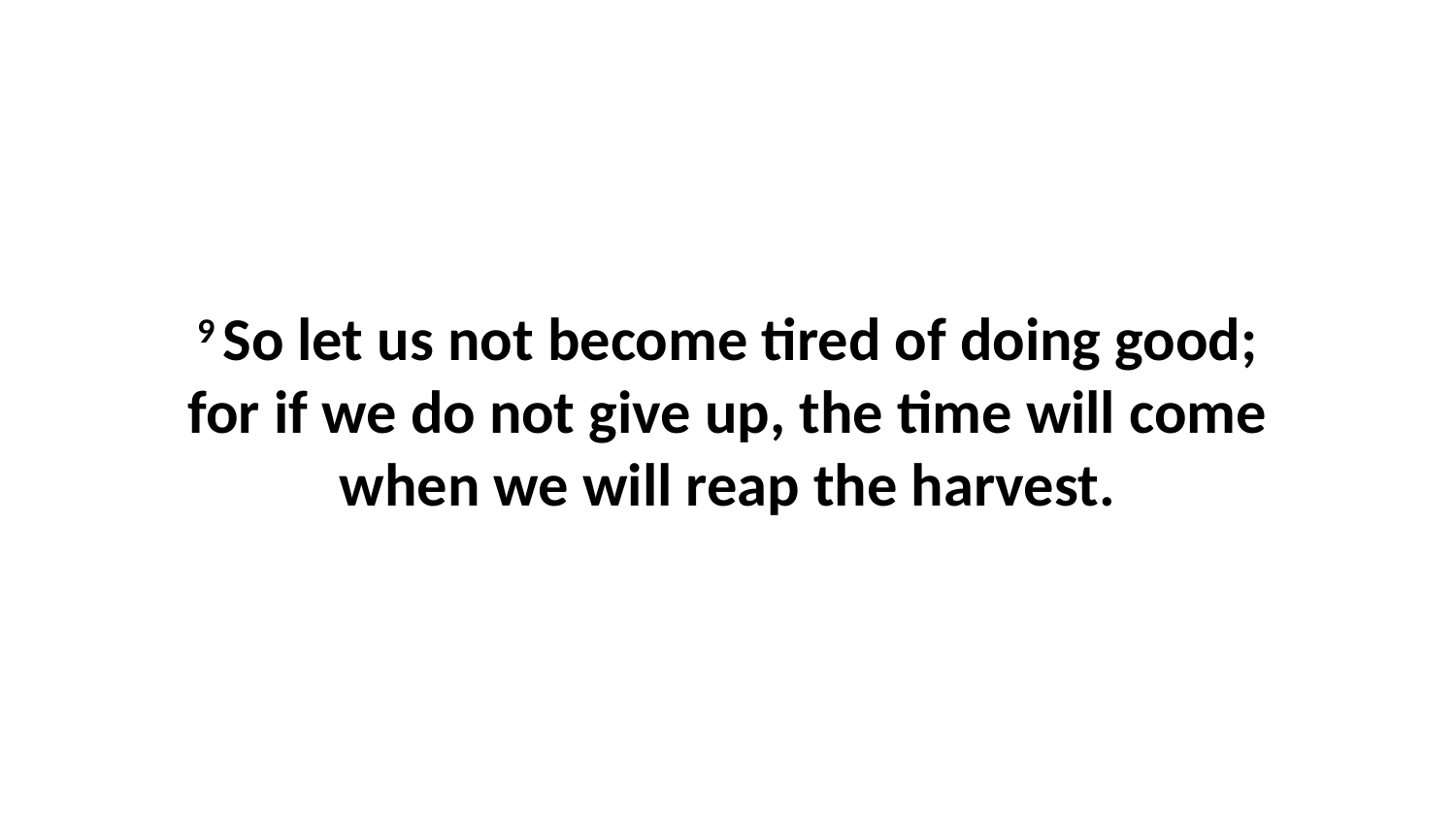

9 So let us not become tired of doing good; for if we do not give up, the time will come when we will reap the harvest.